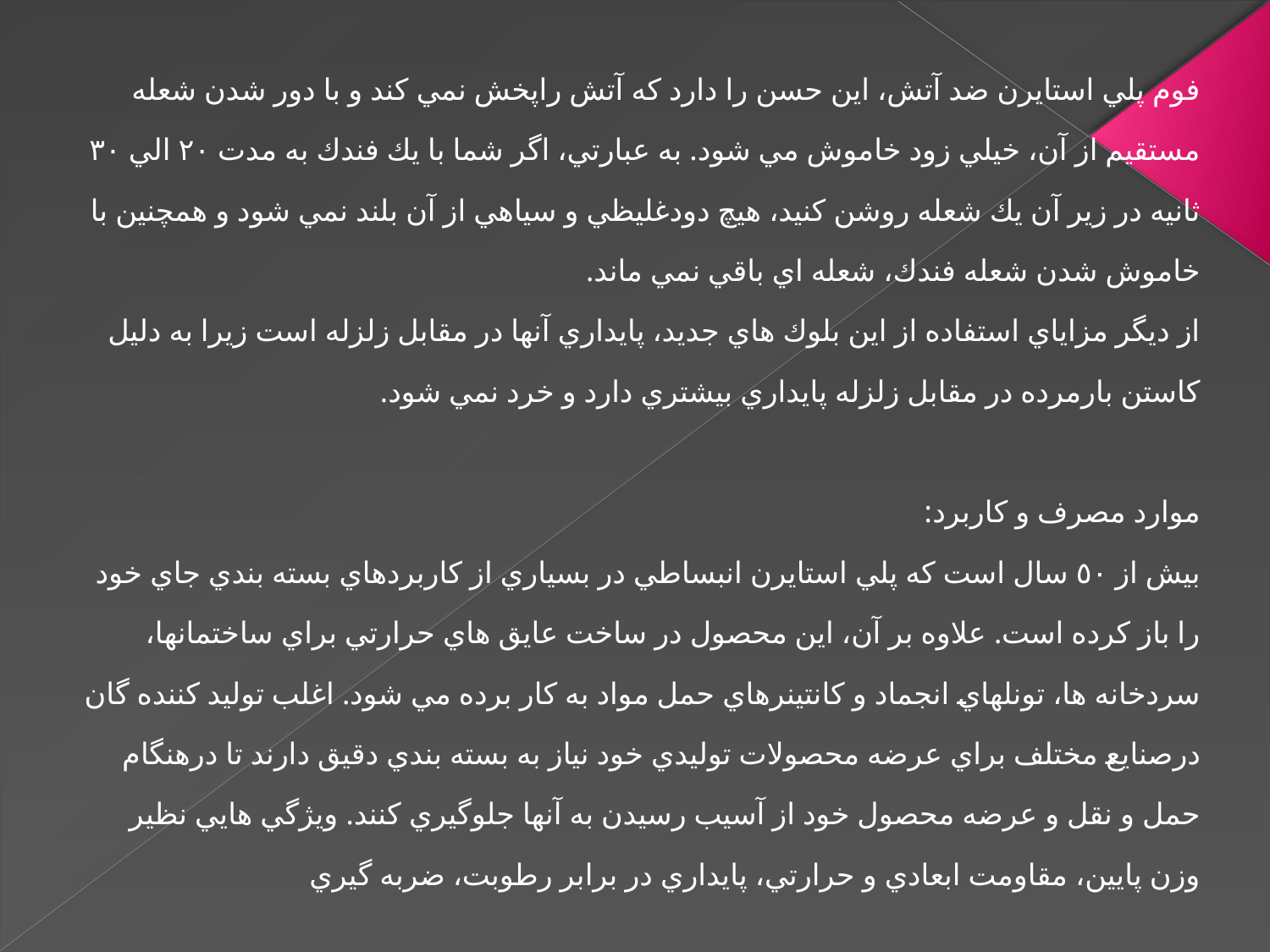

فوم پلي استايرن ضد آتش، اين حسن را دارد كه آتش راپخش نمي كند و با دور شدن شعله مستقيم از آن، خيلي زود خاموش مي شود. به عبارتي، اگر شما با يك فندك به مدت ٢٠ الي ٣٠ ثانيه در زير آن يك شعله روشن كنيد، هيچ دودغليظي و سياهي از آن بلند نمي شود و همچنين با خاموش شدن شعله فندك، شعله اي باقي نمي ماند.
از ديگر مزاياي استفاده از اين بلوك هاي جديد، پايداري آنها در مقابل زلزله است زيرا به دليل كاستن بارمرده در مقابل زلزله پايداري بيشتري دارد و خرد نمي شود.
موارد مصرف و کاربرد:
بيش از ٥٠ سال است كه پلي استايرن انبساطي در بسياري از كاربردهاي بسته بندي جاي خود را باز كرده است. علاوه بر آن، اين محصول در ساخت عايق هاي حرارتي براي ساختمانها، سردخانه ها، تونلهاي انجماد و كانتينرهاي حمل مواد به كار برده مي شود. اغلب توليد كننده گان درصنايع مختلف براي عرضه محصولات توليدي خود نياز به بسته بندي دقيق دارند تا درهنگام حمل و نقل و عرضه محصول خود از آسيب رسيدن به آنها جلوگيري كنند. ويژگي هايي نظير وزن پايين، مقاومت ابعادي و حرارتي، پايداري در برابر رطوبت، ضربه گيري